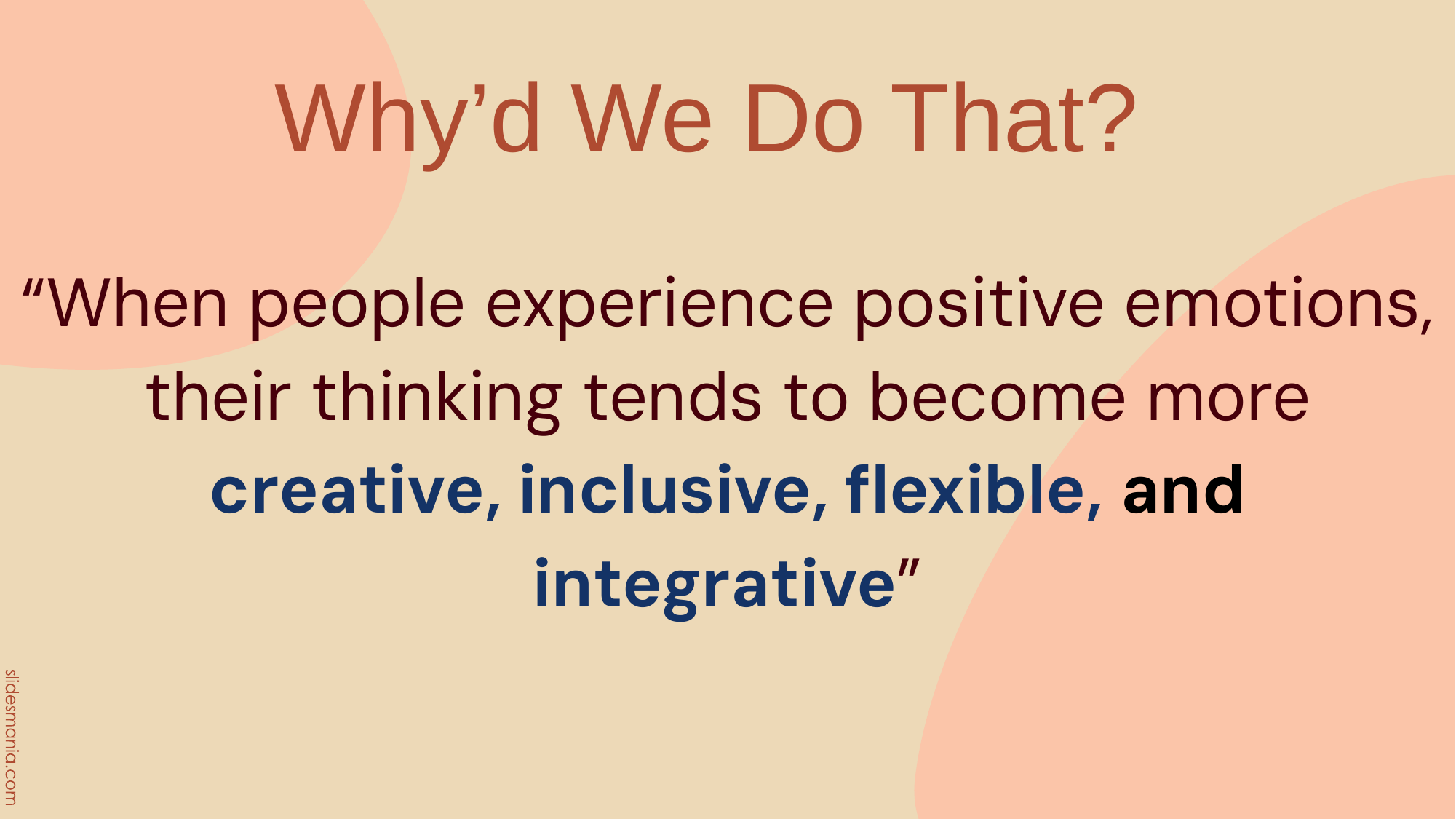

Why’d We Do That?
“When people experience positive emotions, their thinking tends to become more creative, inclusive, flexible, and integrative”

Southwick & Carney, Resilience;Mastering Life's Greatest Challenges